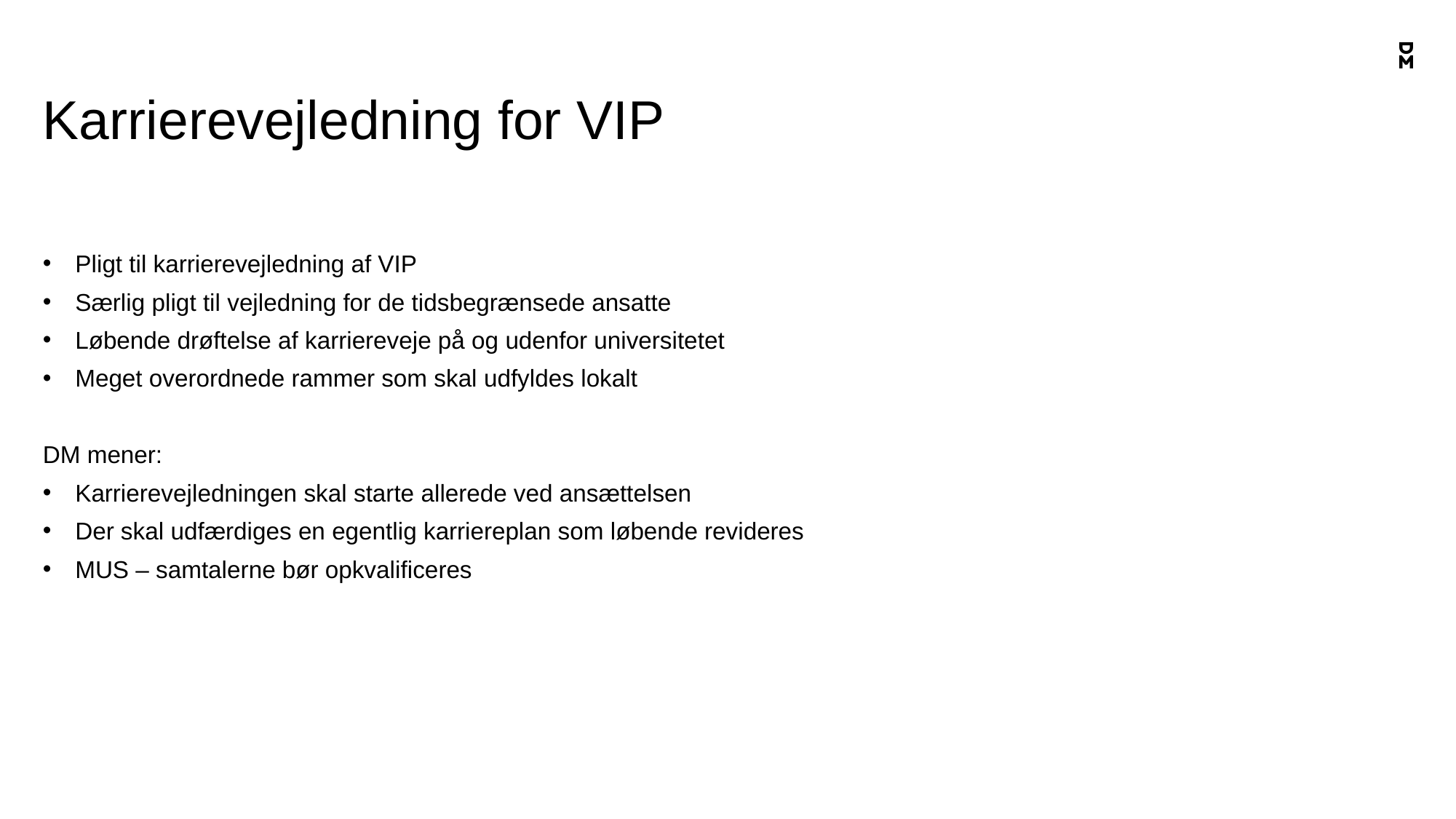

# Karrierevejledning for VIP
Pligt til karrierevejledning af VIP
Særlig pligt til vejledning for de tidsbegrænsede ansatte
Løbende drøftelse af karriereveje på og udenfor universitetet
Meget overordnede rammer som skal udfyldes lokalt

DM mener:
Karrierevejledningen skal starte allerede ved ansættelsen
Der skal udfærdiges en egentlig karriereplan som løbende revideres
MUS – samtalerne bør opkvalificeres